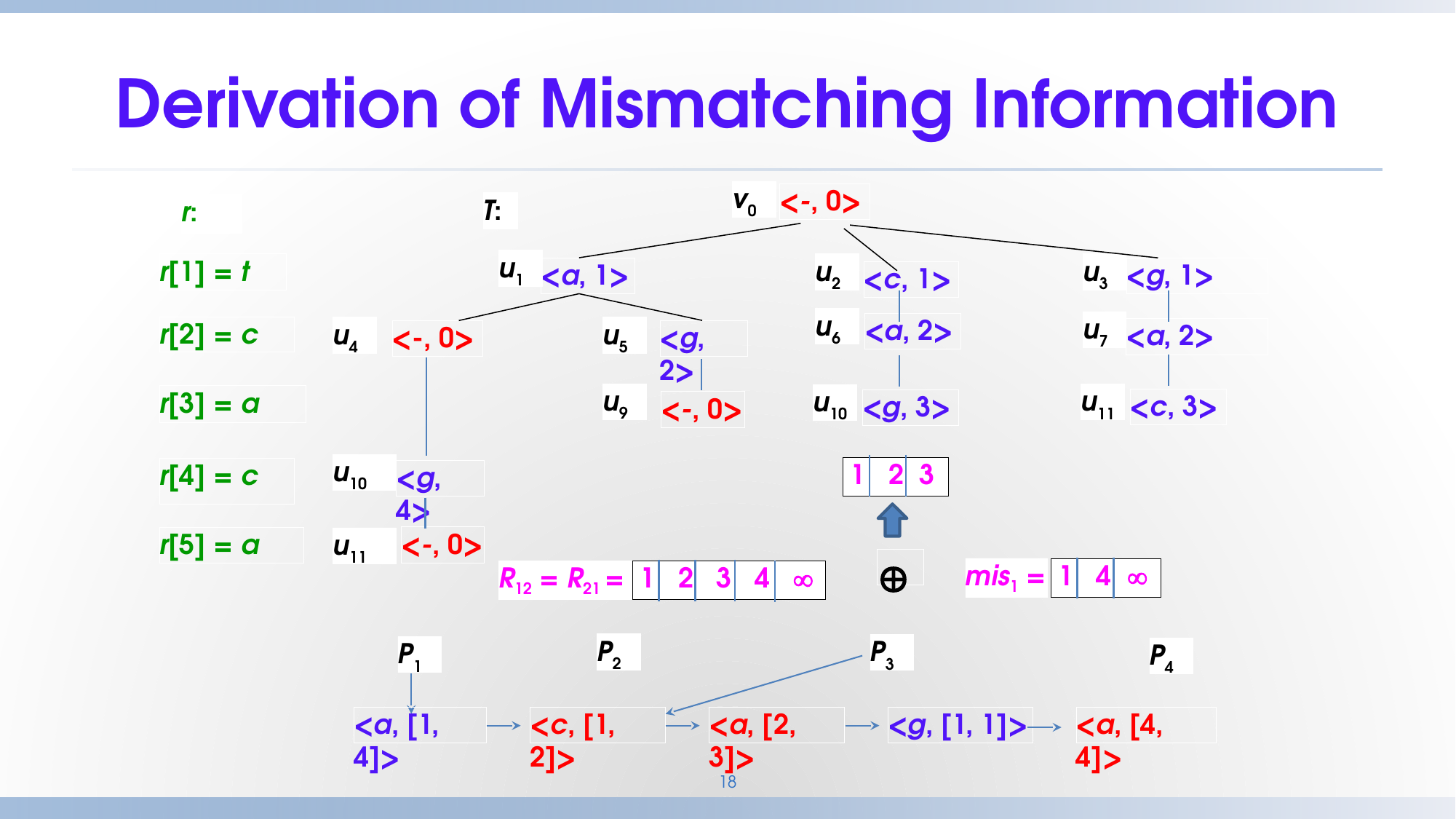

# Derivation of Mismatching Information

v0

<-, 0>
T:

r:

u1

r[1] = t
u2

u3

<a, 1>
<g, 1>
<c, 1>

u6

u7

<a, 2>
r[2] = c
u4

u5

<a, 2>
<g, 2>
<-, 0>
u9

r[3] = a
<-, 0>
u10

r[4] = c
<g, 4>
<-, 0>
r[5] = a
u11

P2

P3

P1

P4

u11

u10

<c, 3>
<g, 3>
 1   2  3

⊕
mis1 =
 1   4  ∞
R12 = R21 =
 1   2   3   4   ∞
<a, [1, 4]>
<c, [1, 2]>
<a, [2, 3]>
<g, [1, 1]>
<a, [4, 4]>
18